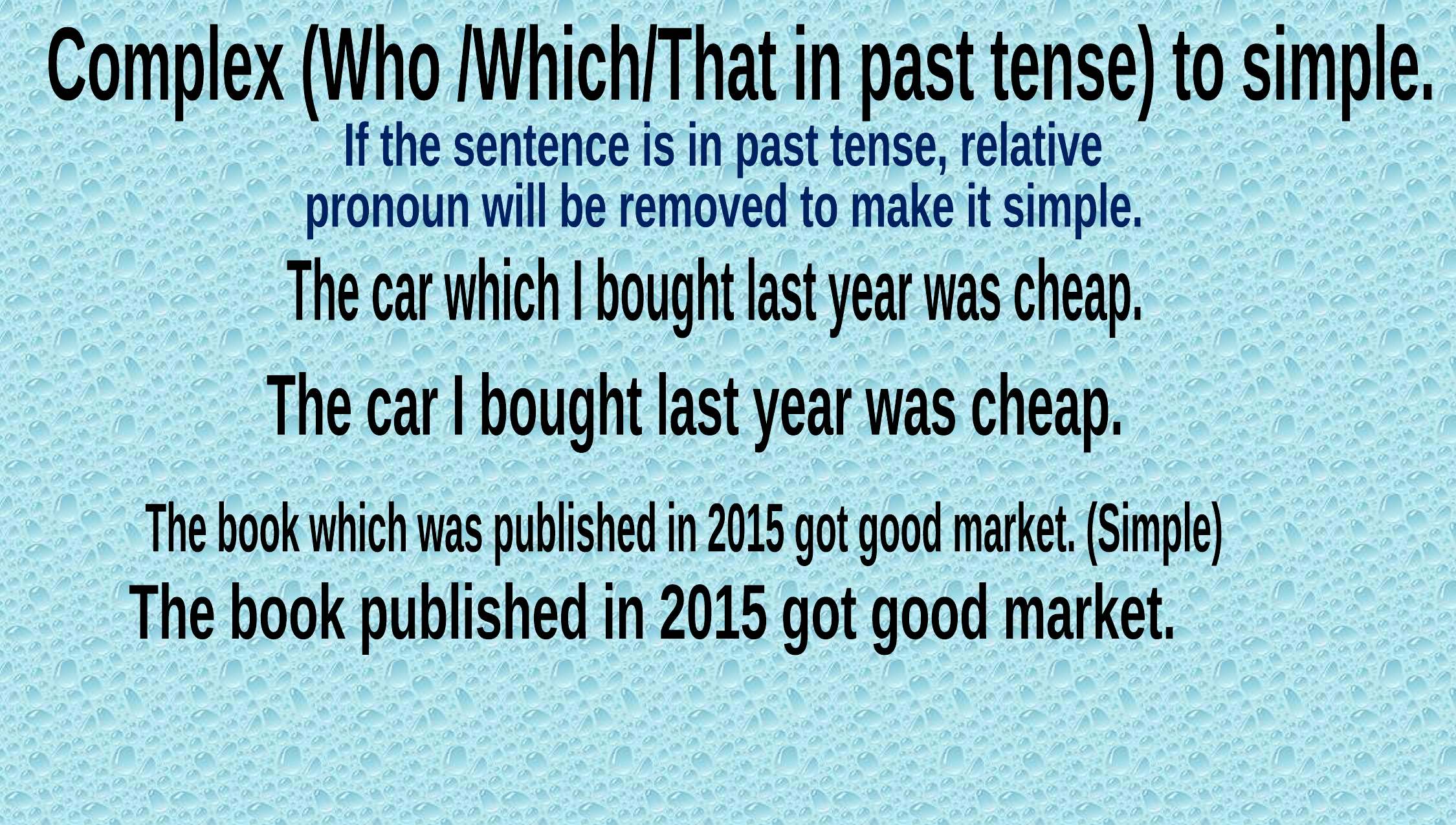

Complex (Who /Which/That in past tense) to simple.
If the sentence is in past tense, relative
pronoun will be removed to make it simple.
The car which I bought last year was cheap.
The car I bought last year was cheap.
The book which was published in 2015 got good market. (Simple)
The book published in 2015 got good market.